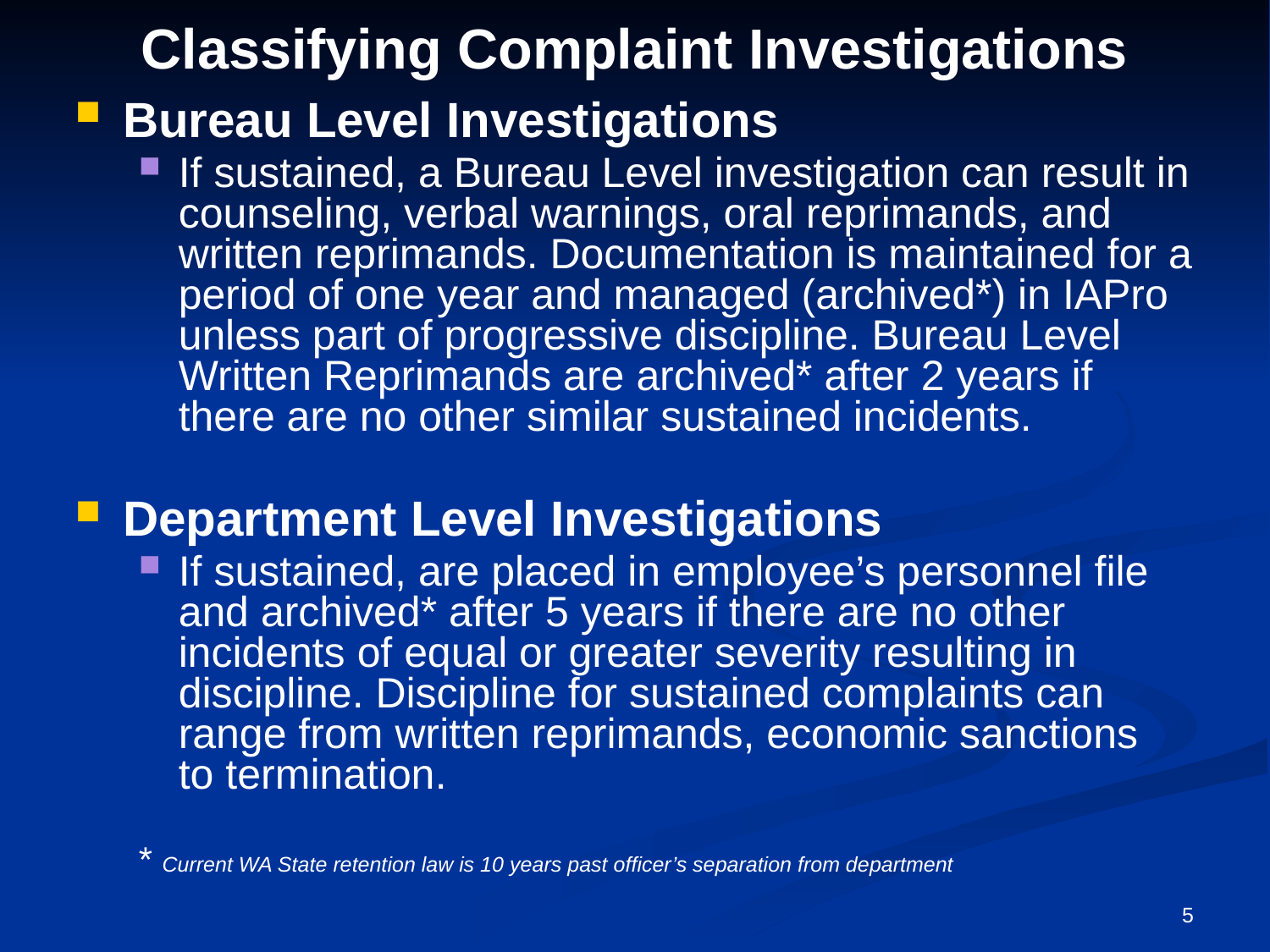

# Classifying Complaint Investigations
Bureau Level Investigations
If sustained, a Bureau Level investigation can result in counseling, verbal warnings, oral reprimands, and written reprimands. Documentation is maintained for a period of one year and managed (archived*) in IAPro unless part of progressive discipline. Bureau Level Written Reprimands are archived* after 2 years if there are no other similar sustained incidents.

Department Level Investigations
If sustained, are placed in employee’s personnel file and archived* after 5 years if there are no other incidents of equal or greater severity resulting in discipline. Discipline for sustained complaints can range from written reprimands, economic sanctions  to termination.

* Current WA State retention law is 10 years past officer’s separation from department
5